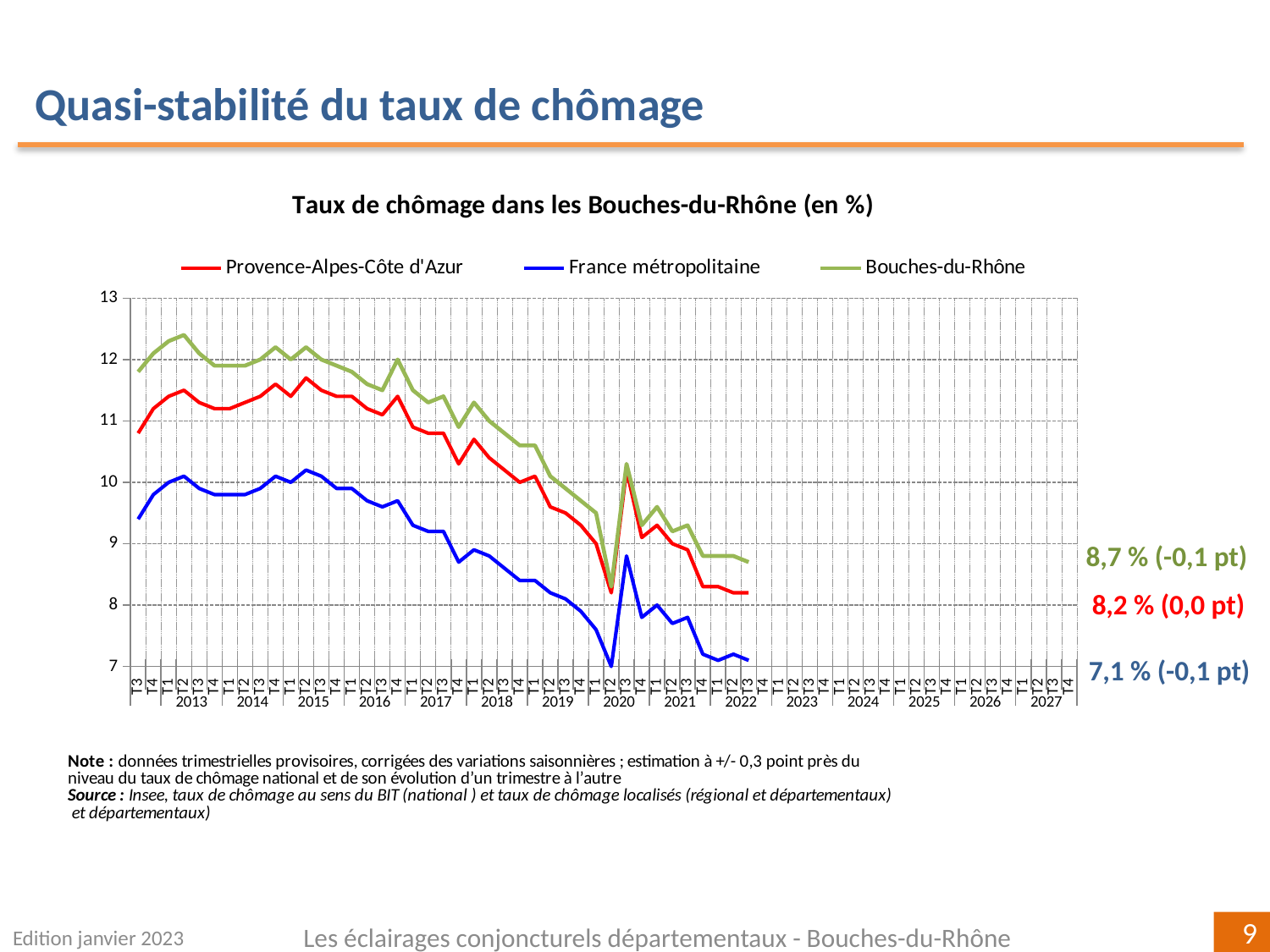

Quasi-stabilité du taux de chômage

[unsupported chart]

8,7 % (-0,1 pt)

8,2 % (0,0 pt)

7,1 % (-0,1 pt)

Edition janvier 2023
Les éclairages conjoncturels départementaux - Bouches-du-Rhône
9